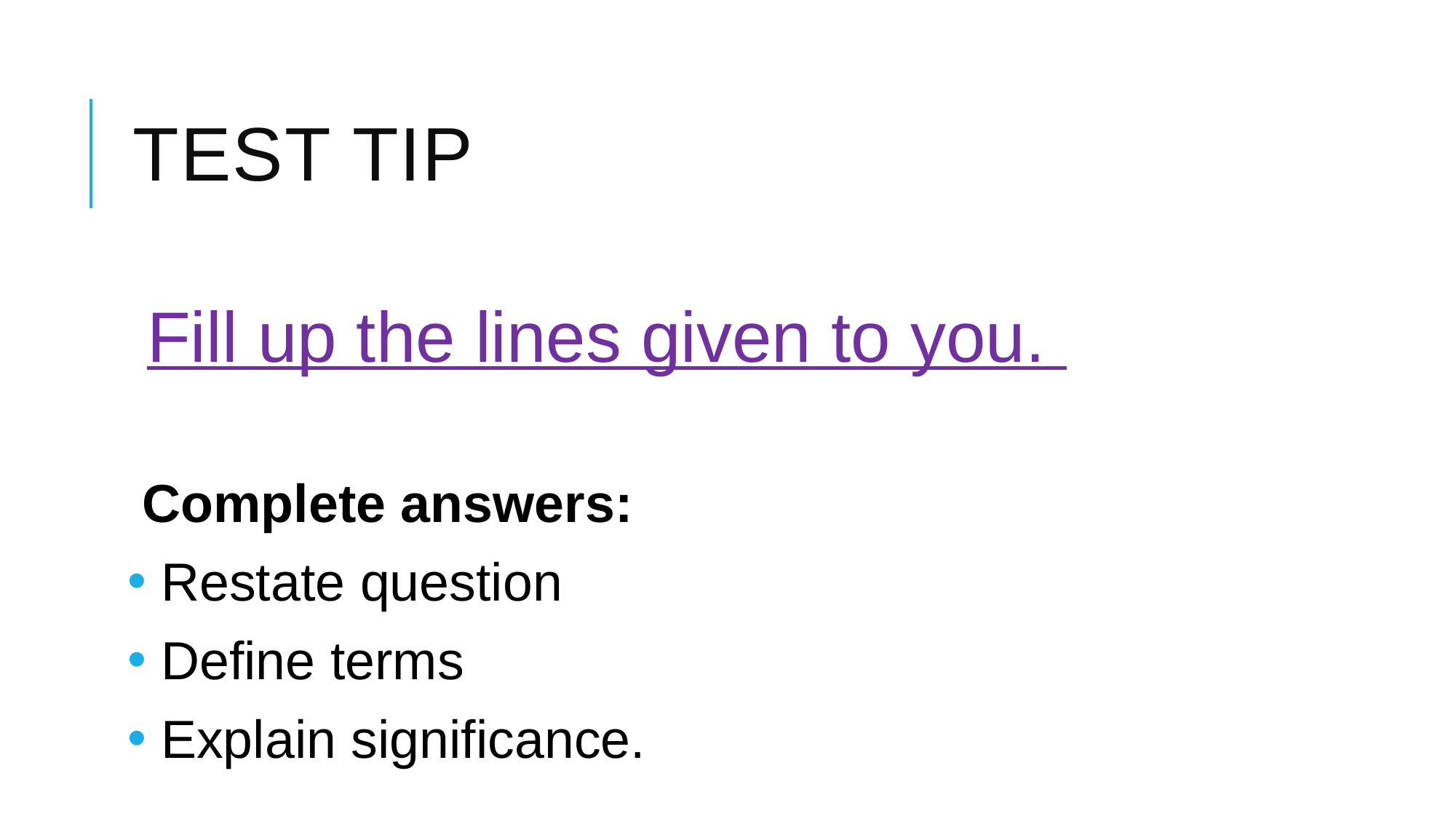

# TESt tip
Fill up the lines given to you.

Complete answers:
 Restate question
 Define terms
 Explain significance.